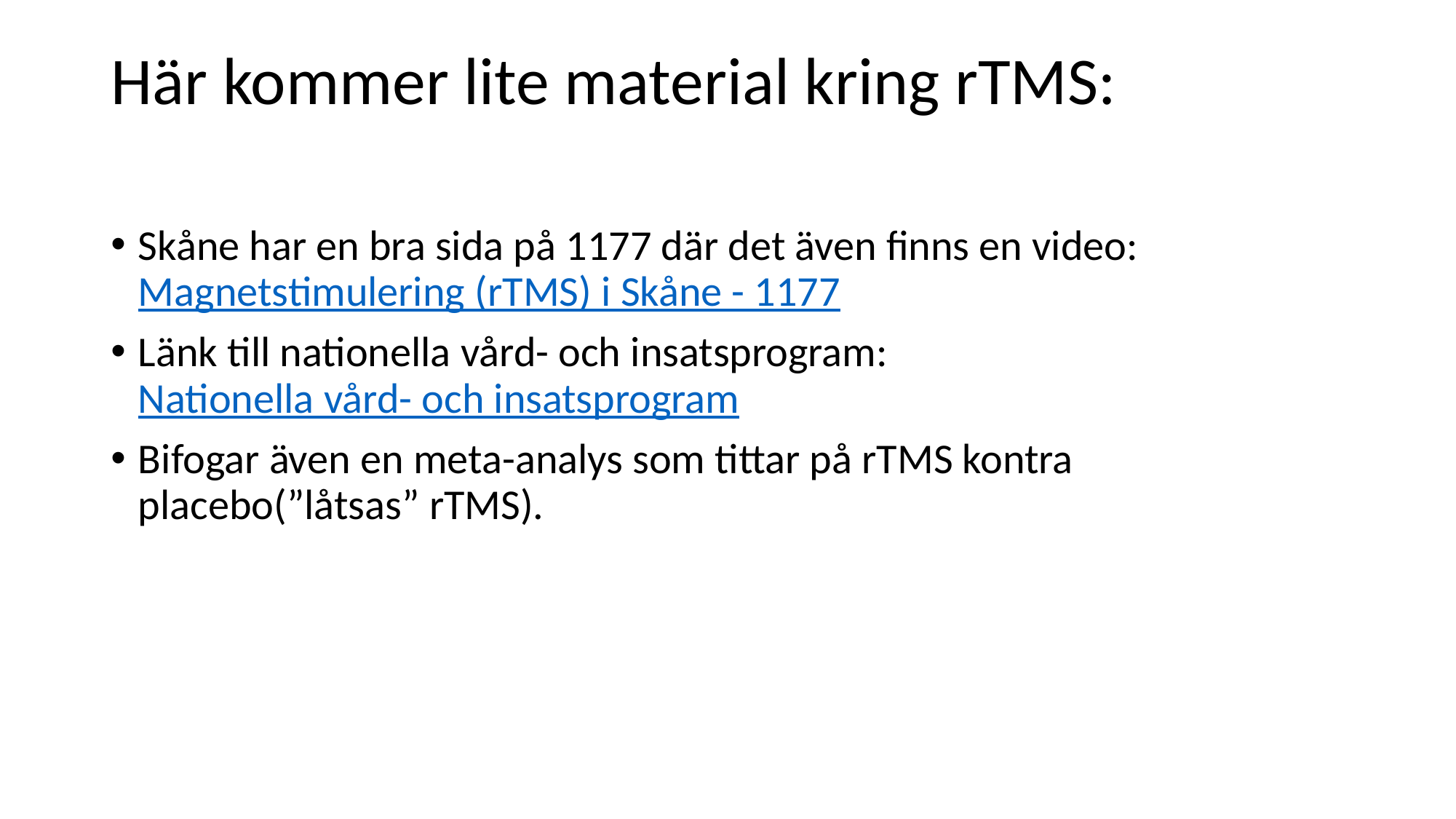

# Här kommer lite material kring rTMS:
Skåne har en bra sida på 1177 där det även finns en video: Magnetstimulering (rTMS) i Skåne - 1177
Länk till nationella vård- och insatsprogram: Nationella vård- och insatsprogram
Bifogar även en meta-analys som tittar på rTMS kontra placebo(”låtsas” rTMS).